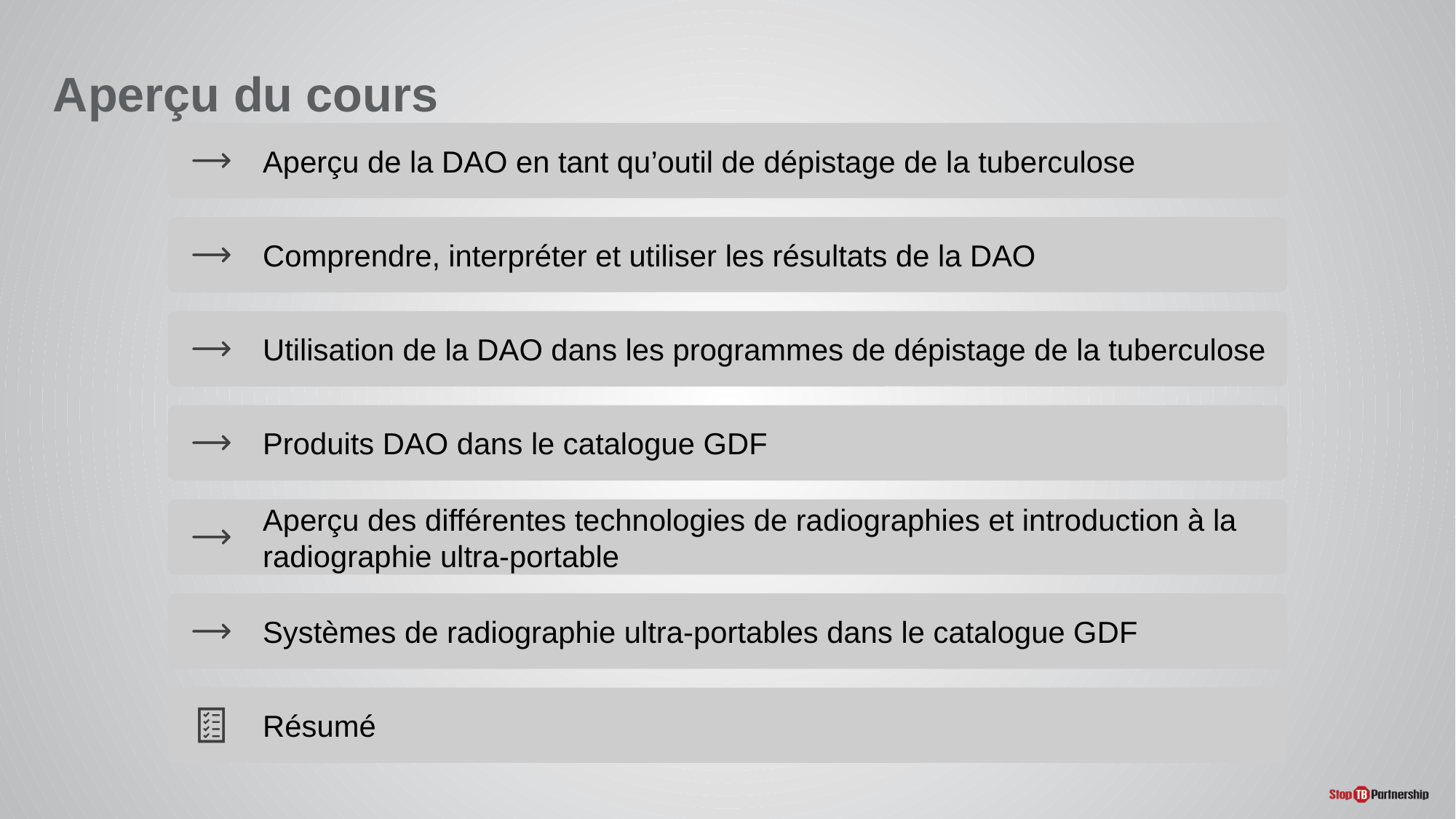

# Aperçu du cours

Aperçu de la DAO en tant qu’outil de dépistage de la tuberculose

Comprendre, interpréter et utiliser les résultats de la DAO

Utilisation de la DAO dans les programmes de dépistage de la tuberculose

Produits DAO dans le catalogue GDF

Aperçu des différentes technologies de radiographies et introduction à la radiographie ultra-portable

Systèmes de radiographie ultra-portables dans le catalogue GDF

Résumé